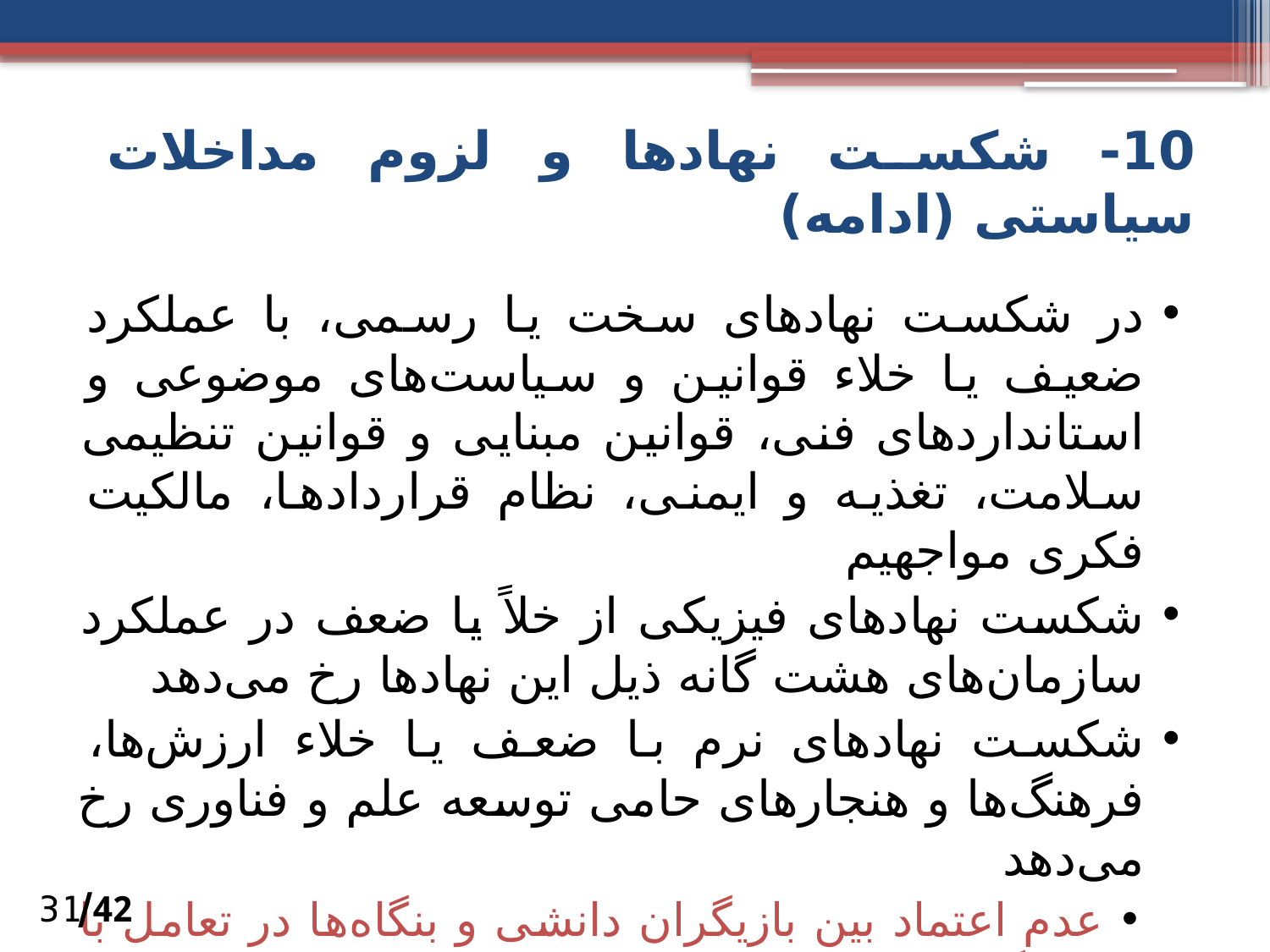

# 10- شکست نهادها و لزوم مداخلات سیاستی (ادامه)
در شکست نهادهای سخت یا رسمی، با عملکرد ضعیف یا خلاء قوانین و سیاست‌های موضوعی و استانداردهای فنی، قوانین مبنایی و قوانین تنظیمی سلامت، تغذیه و ایمنی، نظام قراردادها، مالکیت فکری مواجهیم
شکست نهادهای فیزیکی از خلاً یا ضعف در عملکرد سازمان‌های هشت گانه ذیل این نهادها رخ می‌دهد
شکست نهادهای نرم با ضعف یا خلاء ارزش‌ها، فرهنگ‌ها و هنجارهای حامی توسعه علم و فناوری رخ می‌دهد
عدم اعتماد بین‌ بازیگران دانشی و بنگاه‌ها در تعامل با یکدیگر یکی از مهم‌ترین مصادیق شکست نهادی نرم در توسعه علم و فناوری
42/
31